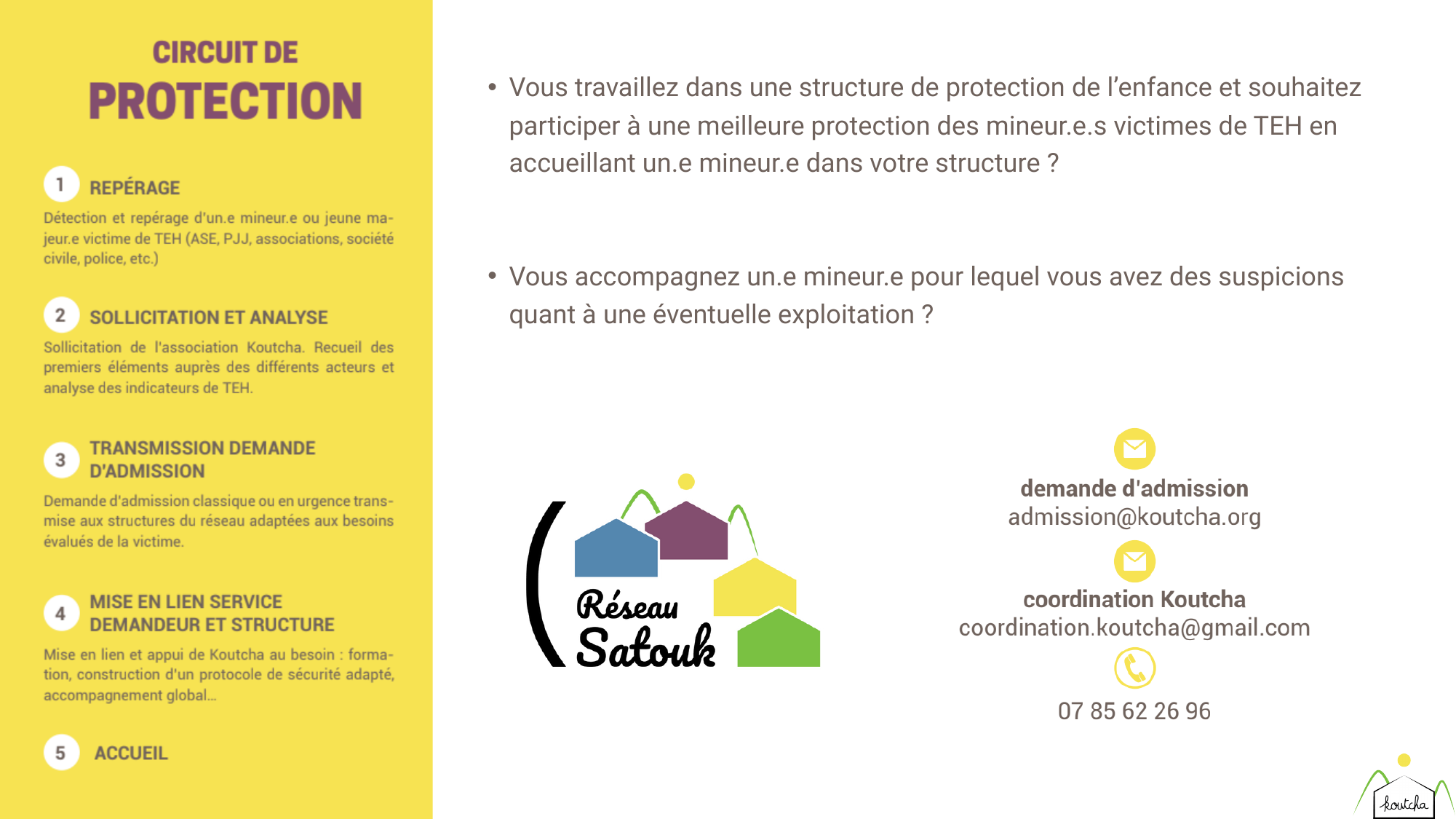

Vous travaillez dans une structure de protection de l’enfance et souhaitez participer à une meilleure protection des mineur.e.s victimes de TEH en accueillant un.e mineur.e dans votre structure ?

Vous accompagnez un.e mineur.e pour lequel vous avez des suspicions quant à une éventuelle exploitation ?

CONTACTEZ-NOUS !